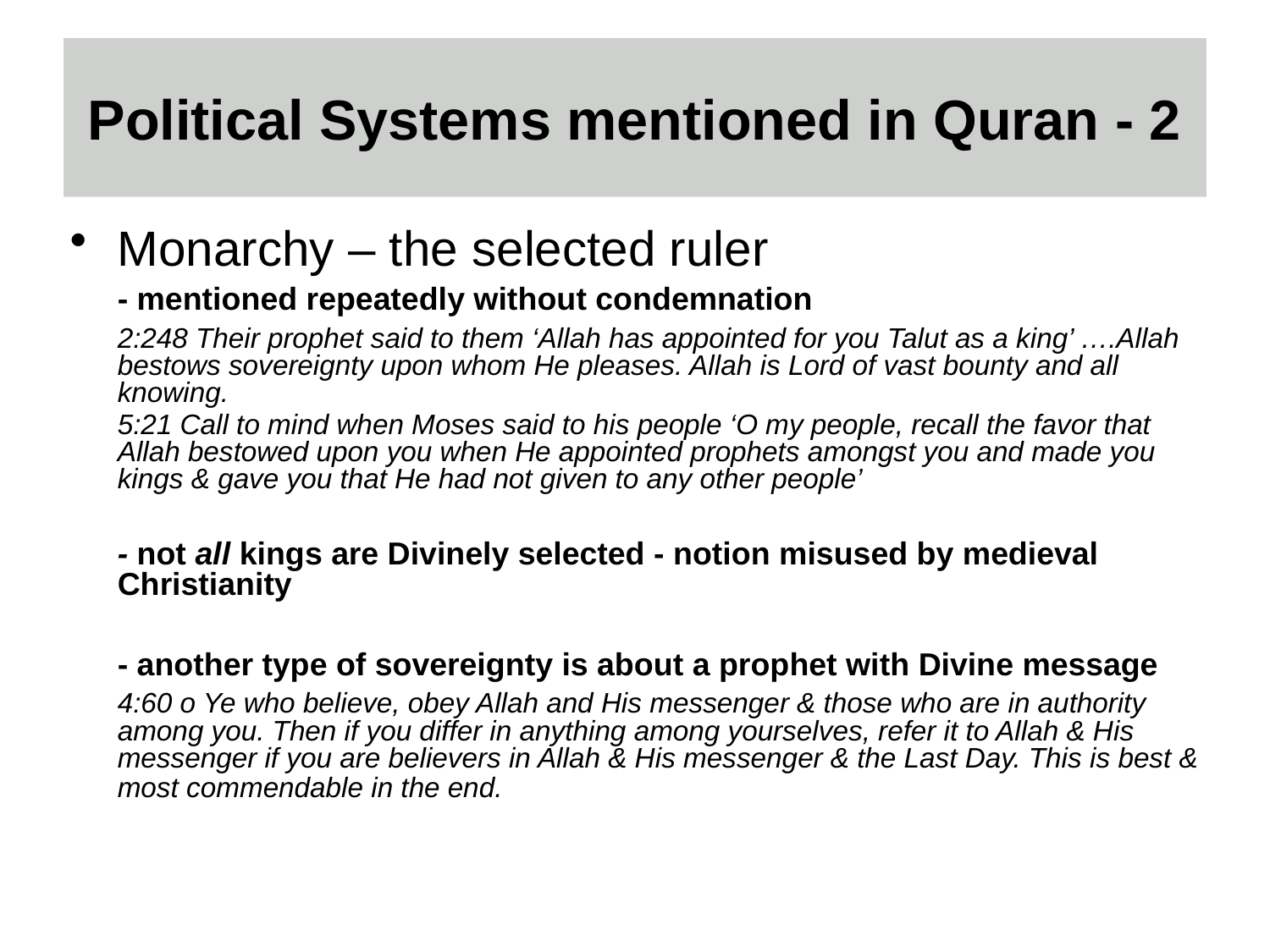

# Political Systems mentioned in Quran - 2
Monarchy – the selected ruler
	- mentioned repeatedly without condemnation
	2:248 Their prophet said to them ‘Allah has appointed for you Talut as a king’ ….Allah bestows sovereignty upon whom He pleases. Allah is Lord of vast bounty and all knowing.
	5:21 Call to mind when Moses said to his people ‘O my people, recall the favor that Allah bestowed upon you when He appointed prophets amongst you and made you kings & gave you that He had not given to any other people’

	- not all kings are Divinely selected - notion misused by medieval Christianity

	- another type of sovereignty is about a prophet with Divine message
	4:60 o Ye who believe, obey Allah and His messenger & those who are in authority among you. Then if you differ in anything among yourselves, refer it to Allah & His messenger if you are believers in Allah & His messenger & the Last Day. This is best & most commendable in the end.